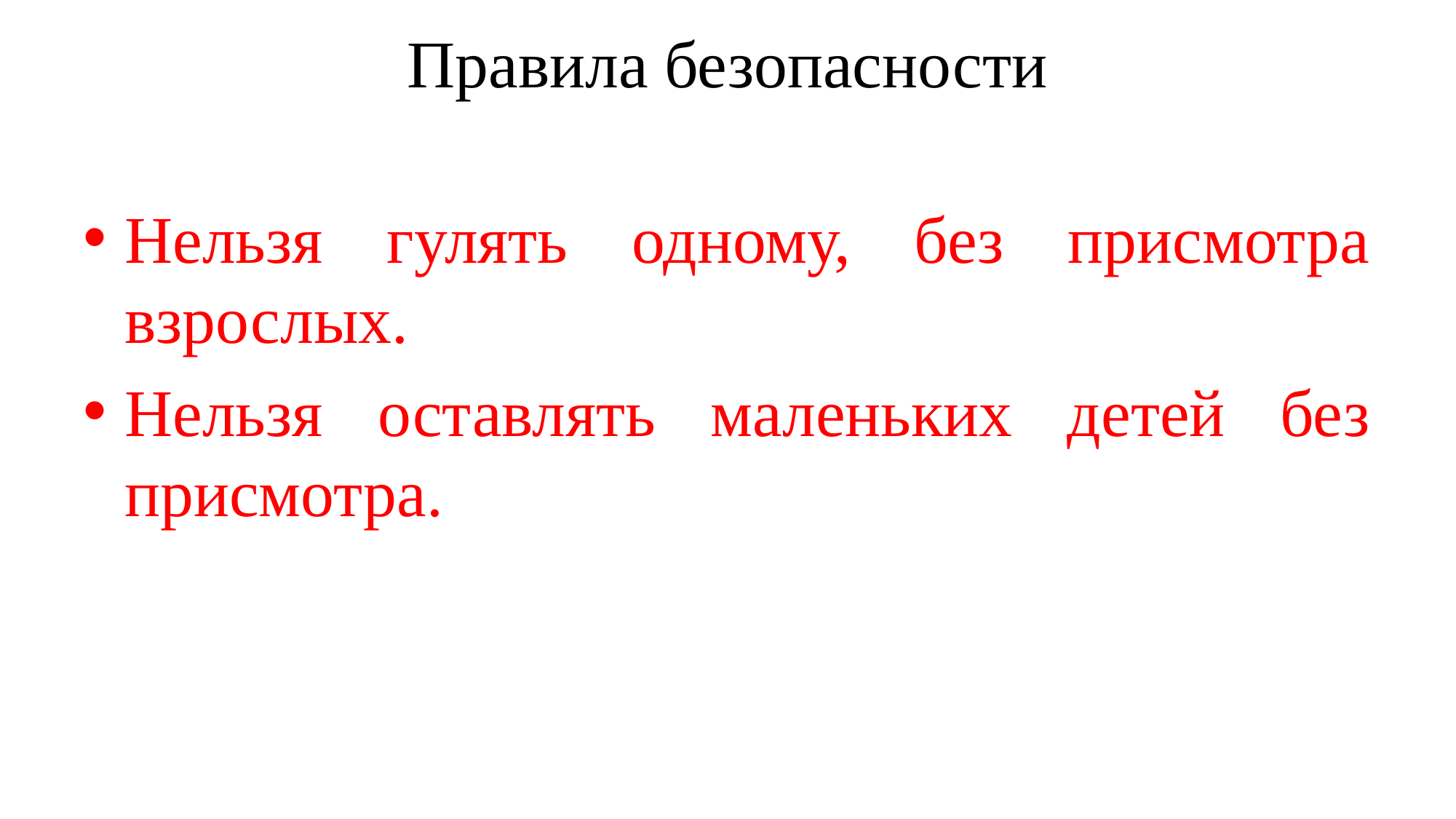

# Правила безопасности
Нельзя гулять одному, без присмотра взрослых.
Нельзя оставлять маленьких детей без присмотра.